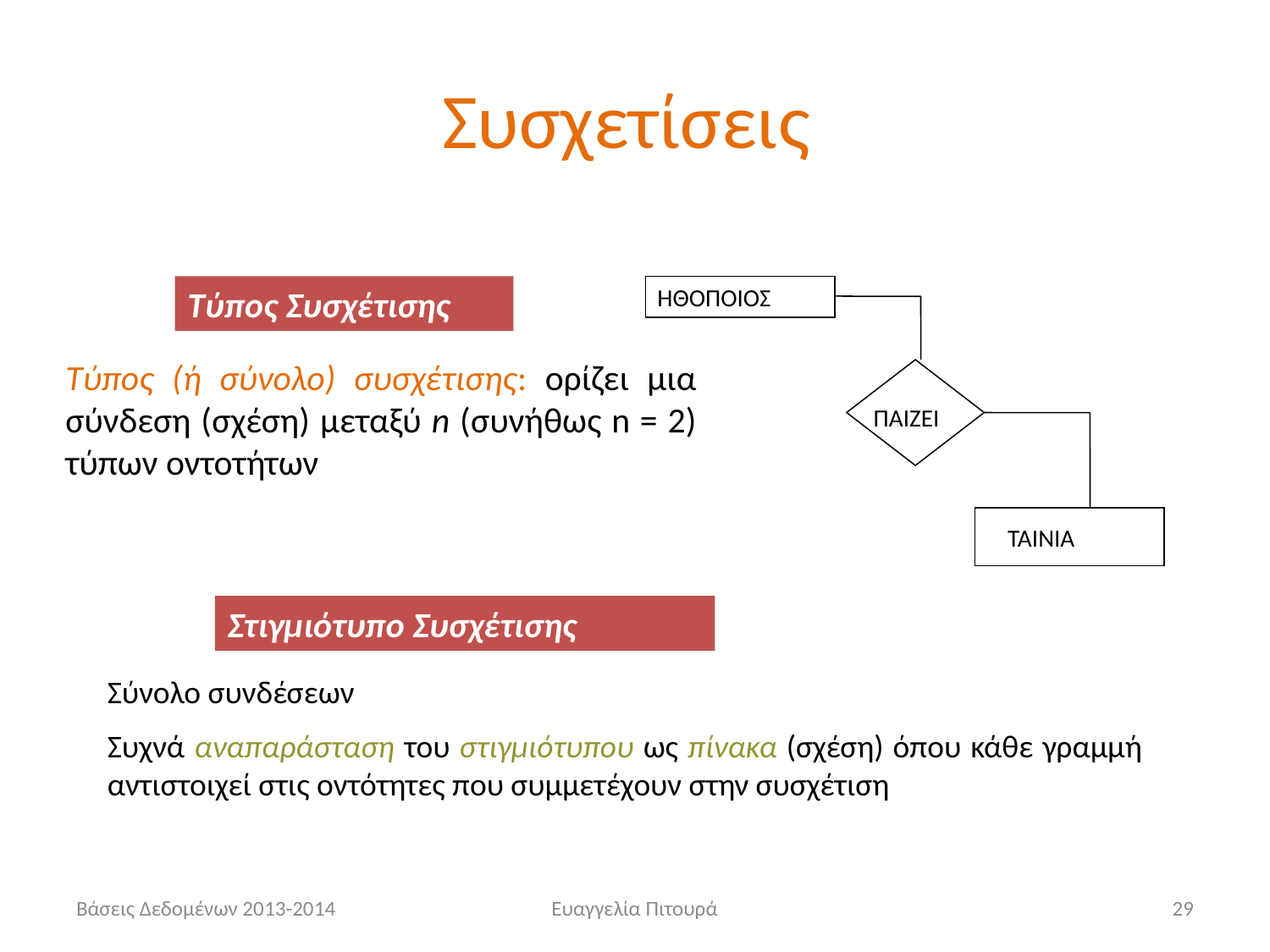

# Συσχετίσεις
Τύπος Συσχέτισης
ΗΘΟΠΟΙΟΣ

Τύπος (ή σύνολο) συσχέτισης: ορίζει μια σύνδεση (σχέση) μεταξύ n (συνήθως n = 2) τύπων οντοτήτων

ΠΑΙΖΕΙ

ΤΑΙΝΙΑ
Στιγμιότυπο Συσχέτισης
Σύνολο συνδέσεων
Συχνά αναπαράσταση του στιγμιότυπου ως πίνακα (σχέση) όπου κάθε γραμμή αντιστοιχεί στις οντότητες που συμμετέχουν στην συσχέτιση
Βάσεις Δεδομένων 2013-2014
Ευαγγελία Πιτουρά
29